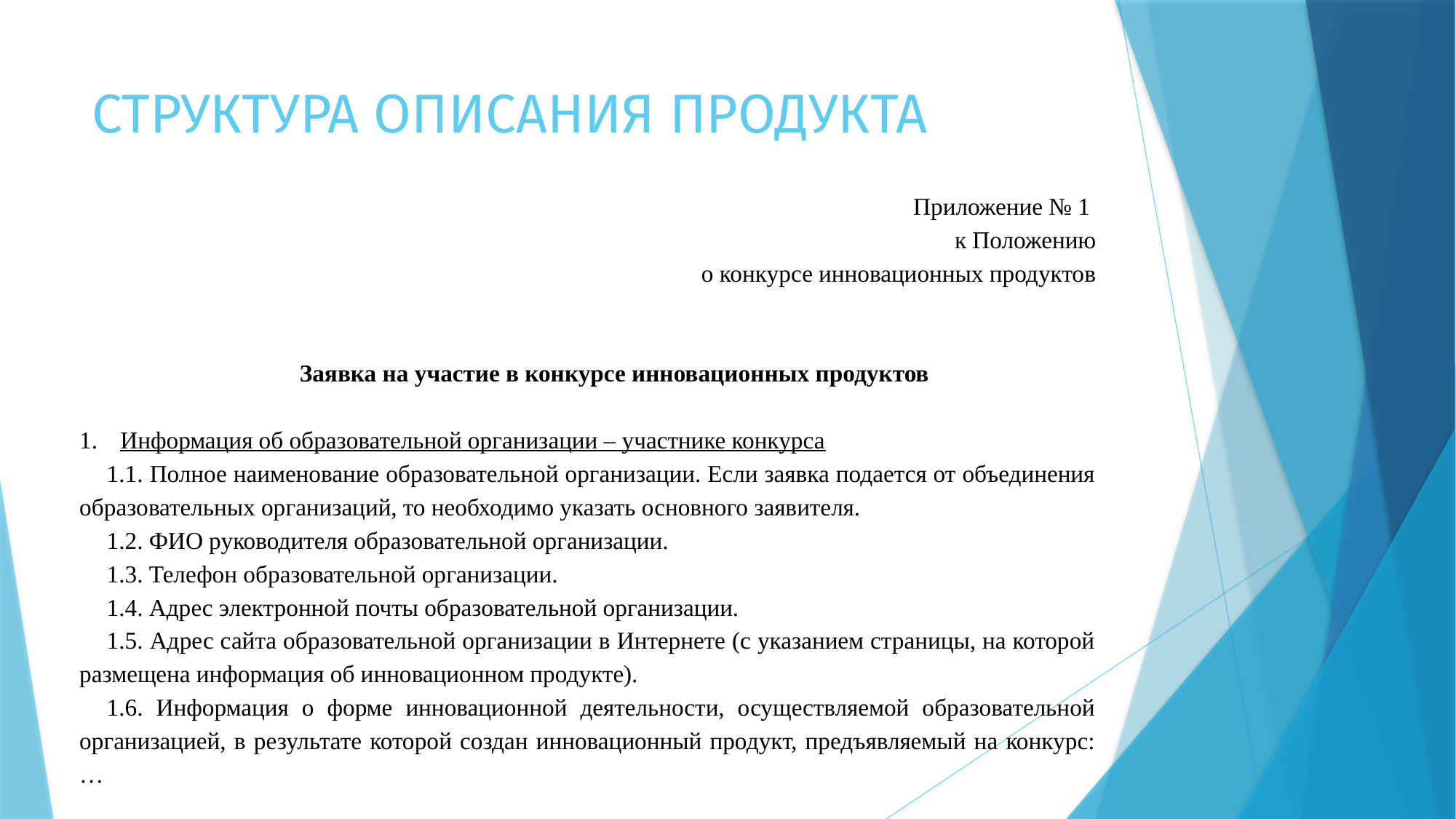

# СТРУКТУРА ОПИСАНИЯ ПРОДУКТА
Приложение № 1
к Положению
о конкурсе инновационных продуктов

Заявка на участие в конкурсе инновационных продуктов

Информация об образовательной организации – участнике конкурса
1.1. Полное наименование образовательной организации. Если заявка подается от объединения образовательных организаций, то необходимо указать основного заявителя.
1.2. ФИО руководителя образовательной организации.
1.3. Телефон образовательной организации.
1.4. Адрес электронной почты образовательной организации.
1.5. Адрес сайта образовательной организации в Интернете (с указанием страницы, на которой размещена информация об инновационном продукте).
1.6. Информация о форме инновационной деятельности, осуществляемой образовательной организацией, в результате которой создан инновационный продукт, предъявляемый на конкурс: …